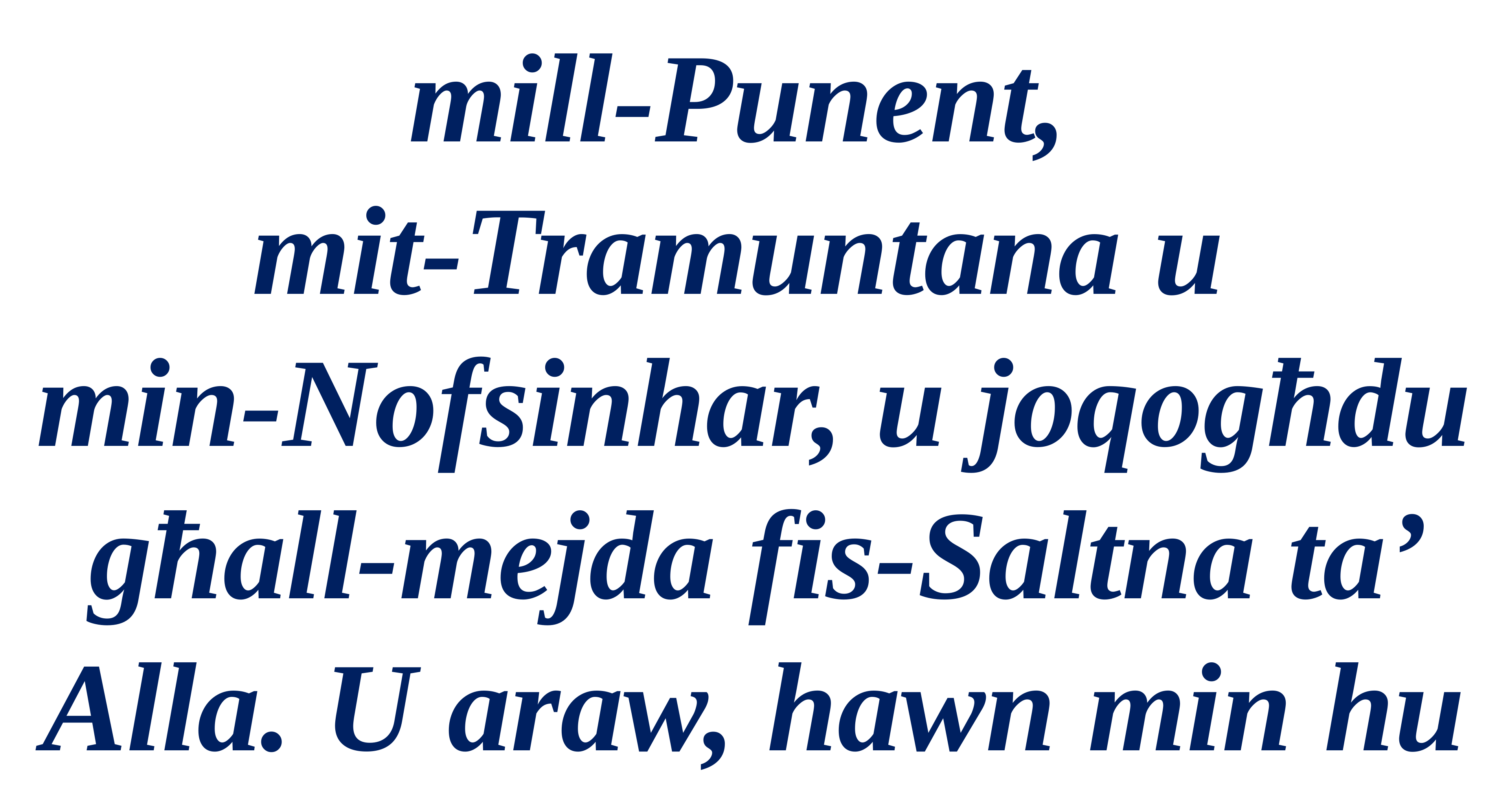

mill-Punent,
mit-Tramuntana u
min-Nofsinhar, u joqogħdu għall-mejda fis-Saltna ta’ Alla. U araw, hawn min hu